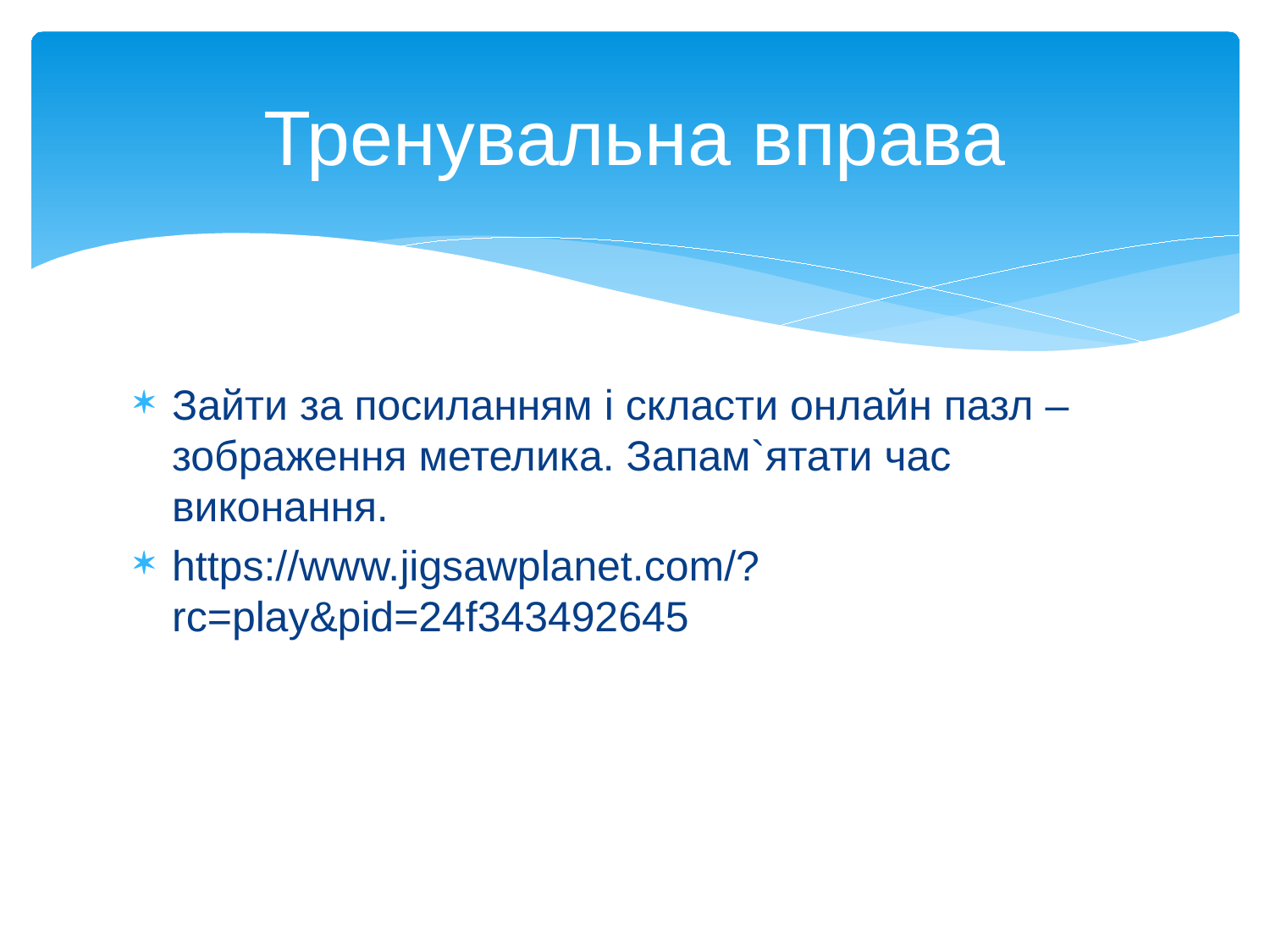

# Тренувальна вправа
Зайти за посиланням і скласти онлайн пазл – зображення метелика. Запам`ятати час виконання.
https://www.jigsawplanet.com/?rc=play&pid=24f343492645